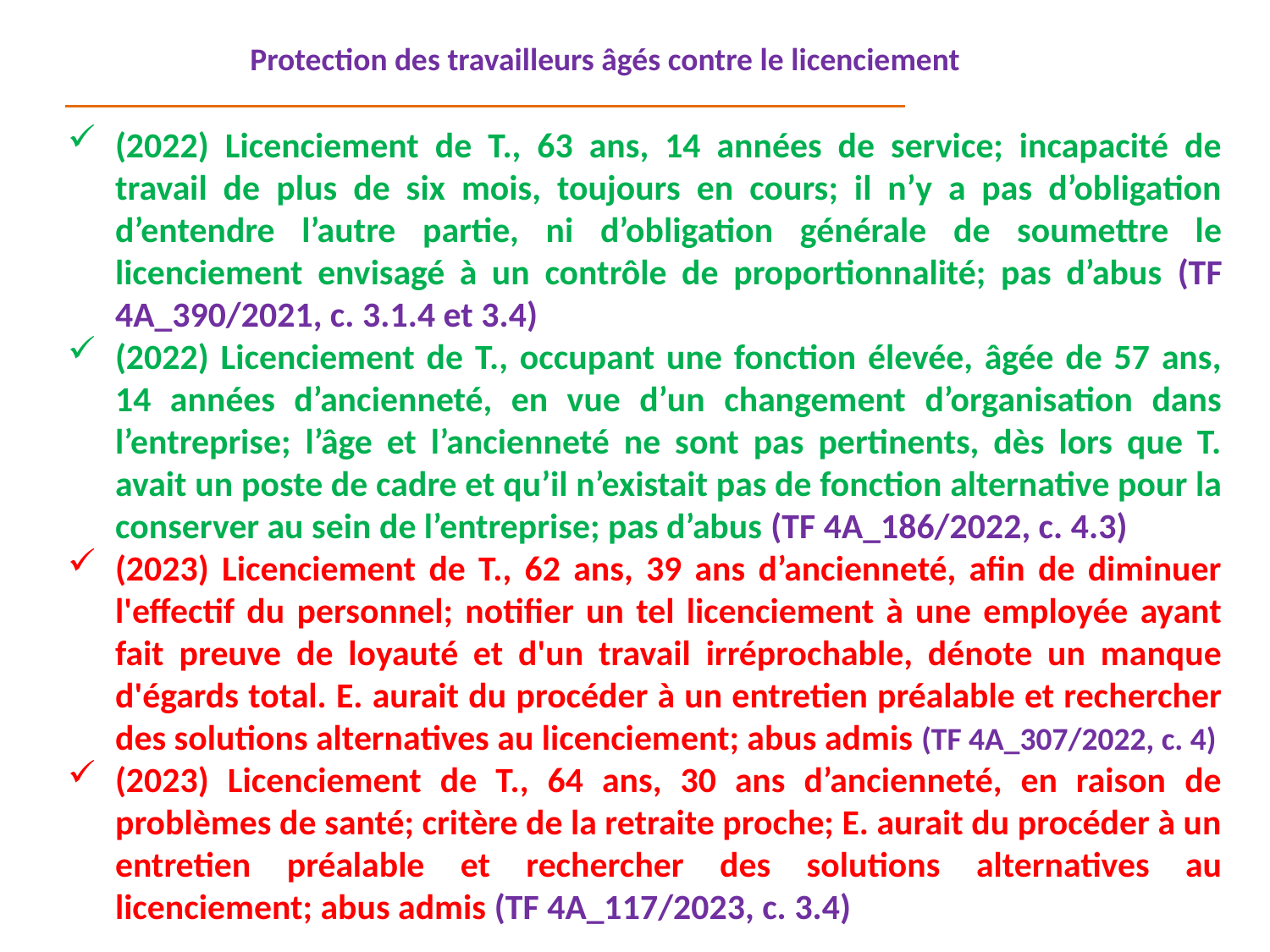

Protection des travailleurs âgés contre le licenciement

(2022) Licenciement de T., 63 ans, 14 années de service; incapacité de travail de plus de six mois, toujours en cours; il n’y a pas d’obligation d’entendre l’autre partie, ni d’obligation générale de soumettre le licenciement envisagé à un contrôle de proportionnalité; pas d’abus (TF 4A_390/2021, c. 3.1.4 et 3.4)
(2022) Licenciement de T., occupant une fonction élevée, âgée de 57 ans, 14 années d’ancienneté, en vue d’un changement d’organisation dans l’entreprise; l’âge et l’ancienneté ne sont pas pertinents, dès lors que T. avait un poste de cadre et qu’il n’existait pas de fonction alternative pour la conserver au sein de l’entreprise; pas d’abus (TF 4A_186/2022, c. 4.3)
(2023) Licenciement de T., 62 ans, 39 ans d’ancienneté, afin de diminuer l'effectif du personnel; notifier un tel licenciement à une employée ayant fait preuve de loyauté et d'un travail irréprochable, dénote un manque d'égards total. E. aurait du procéder à un entretien préalable et rechercher des solutions alternatives au licenciement; abus admis (TF 4A_307/2022, c. 4)
(2023) Licenciement de T., 64 ans, 30 ans d’ancienneté, en raison de problèmes de santé; critère de la retraite proche; E. aurait du procéder à un entretien préalable et rechercher des solutions alternatives au licenciement; abus admis (TF 4A_117/2023, c. 3.4)